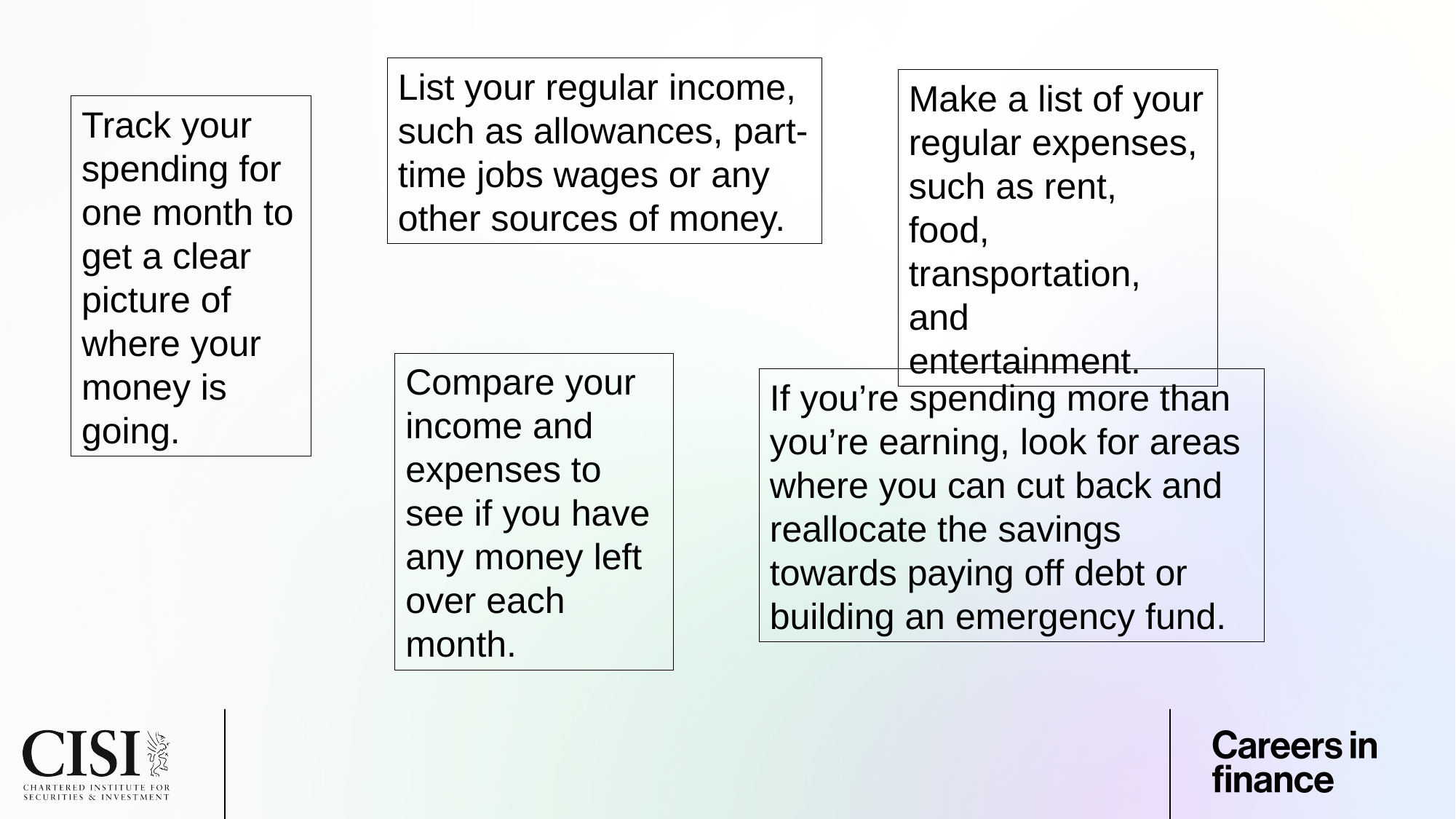

List your regular income, such as allowances, part-time jobs wages or any other sources of money.
Make a list of your regular expenses, such as rent, food, transportation, and entertainment.
Track your spending for one month to get a clear picture of where your money is going.
Compare your income and expenses to see if you have any money left over each month.
If you’re spending more than you’re earning, look for areas where you can cut back and reallocate the savings towards paying off debt or building an emergency fund.